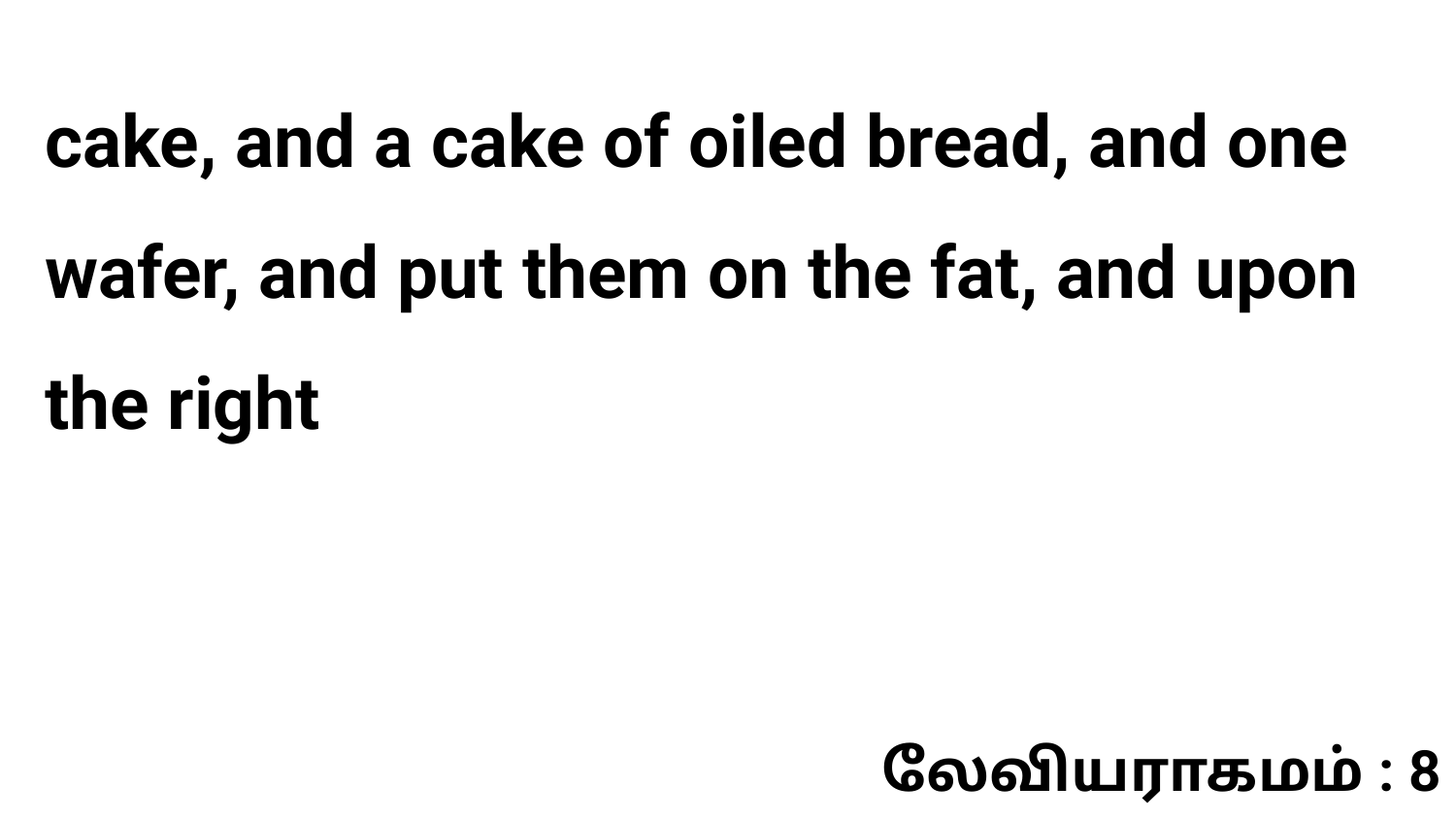

cake, and a cake of oiled bread, and one wafer, and put them on the fat, and upon the right
லேவியராகமம் : 8